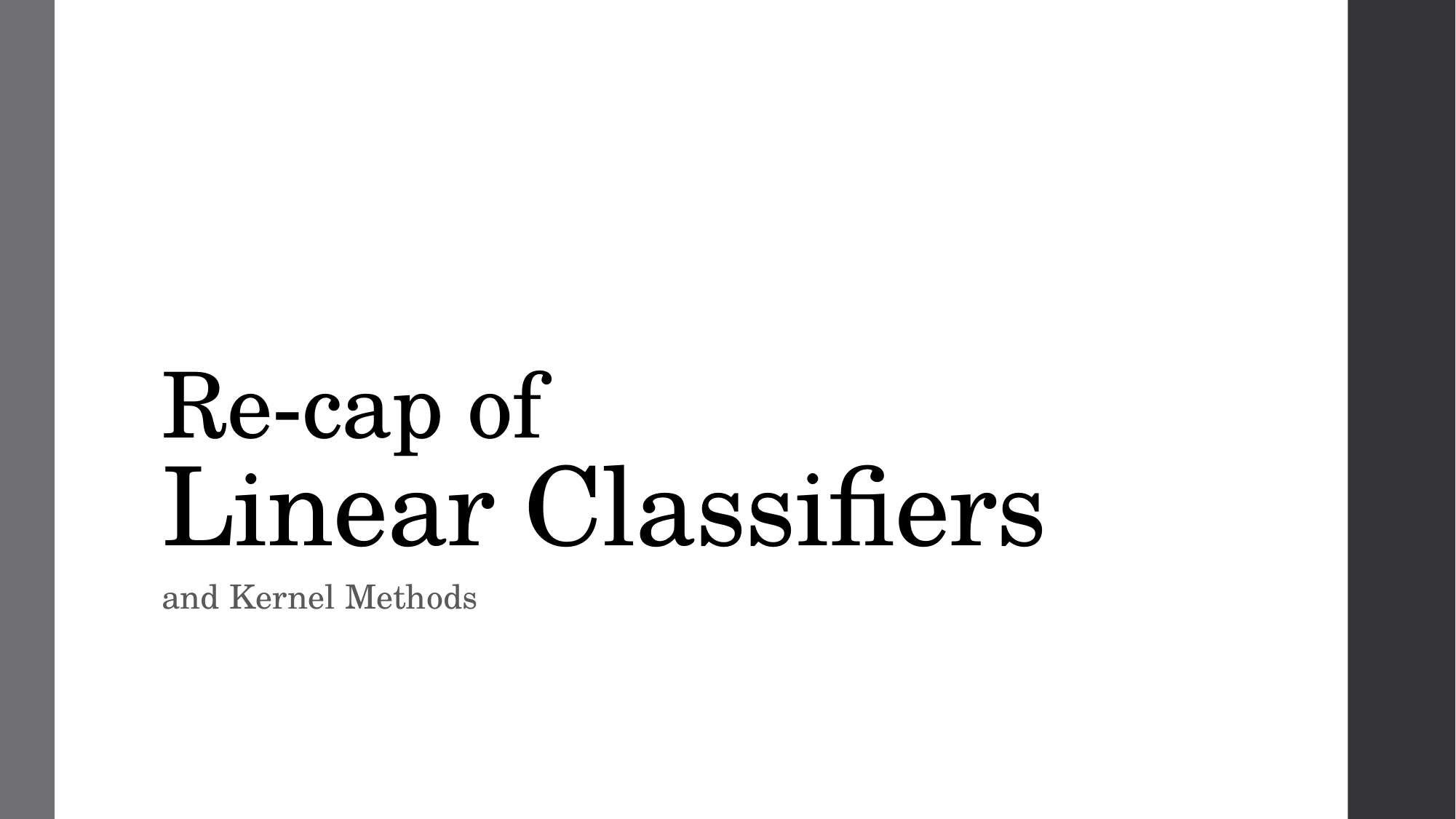

# Re-cap of Linear Classifiers
and Kernel Methods